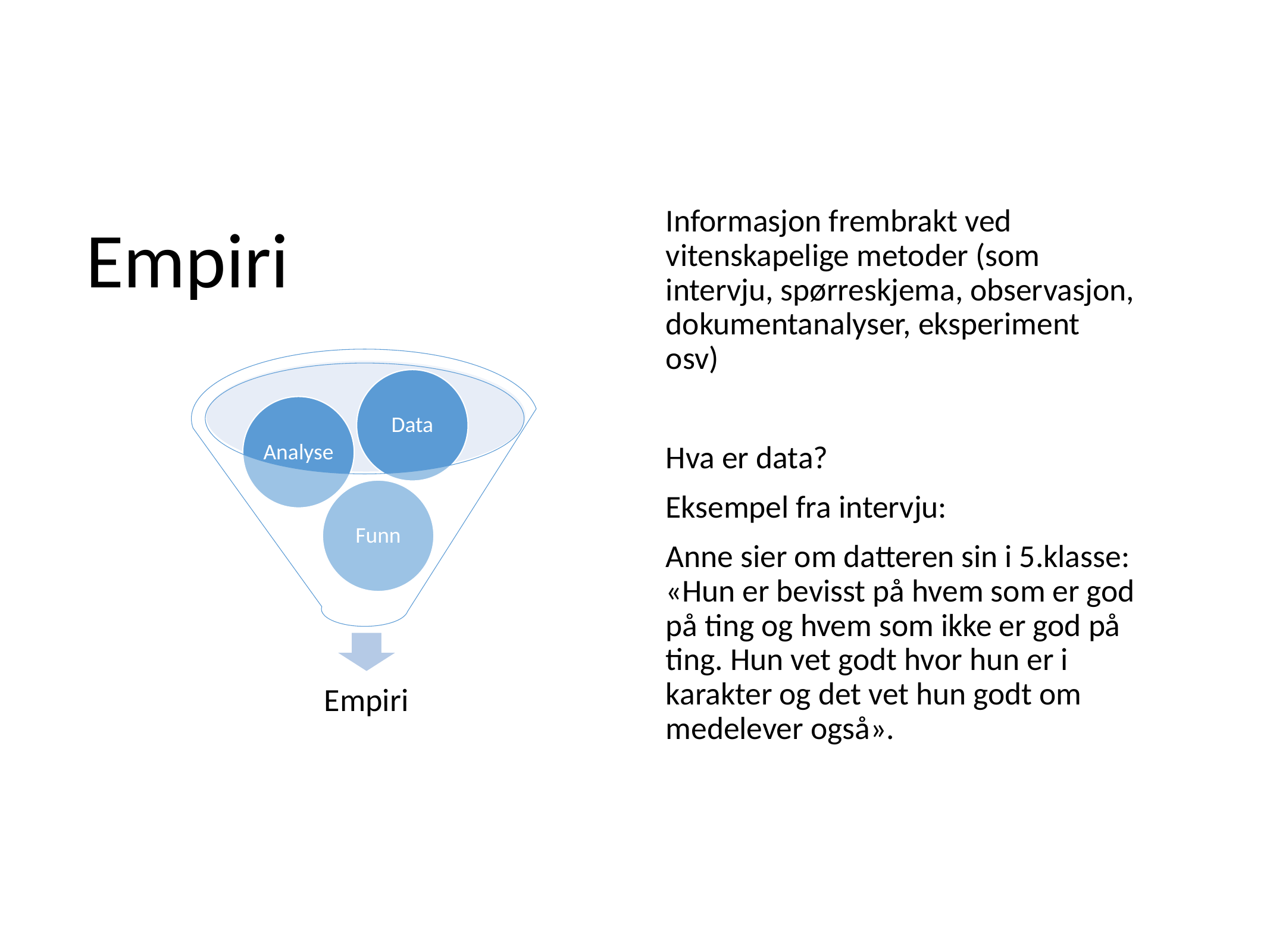

# Empiri
Informasjon frembrakt ved vitenskapelige metoder (som intervju, spørreskjema, observasjon, dokumentanalyser, eksperiment osv)

Hva er data?
Eksempel fra intervju:
Anne sier om datteren sin i 5.klasse: «Hun er bevisst på hvem som er god på ting og hvem som ikke er god på ting. Hun vet godt hvor hun er i karakter og det vet hun godt om medelever også».
Empiri
Funn
Analyse
Data